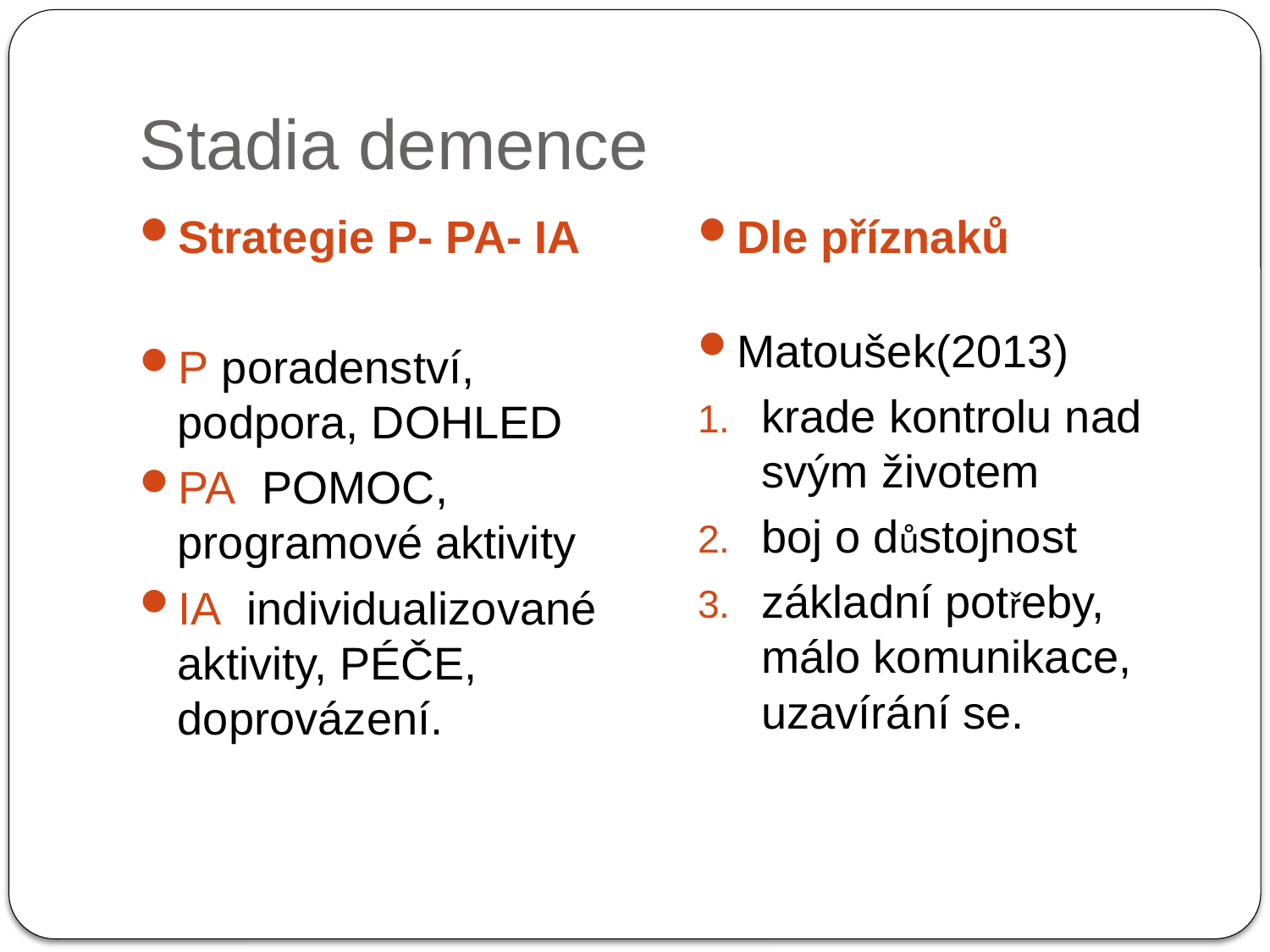

# Stadia demence
Strategie P- PA- IA

P poradenství, podpora, DOHLED
PA  POMOC, programové aktivity
IA  individualizované aktivity, PÉČE, doprovázení.

Dle příznaků

Matoušek(2013)
krade kontrolu nad svým životem
boj o důstojnost
základní potřeby, málo komunikace, uzavírání se.